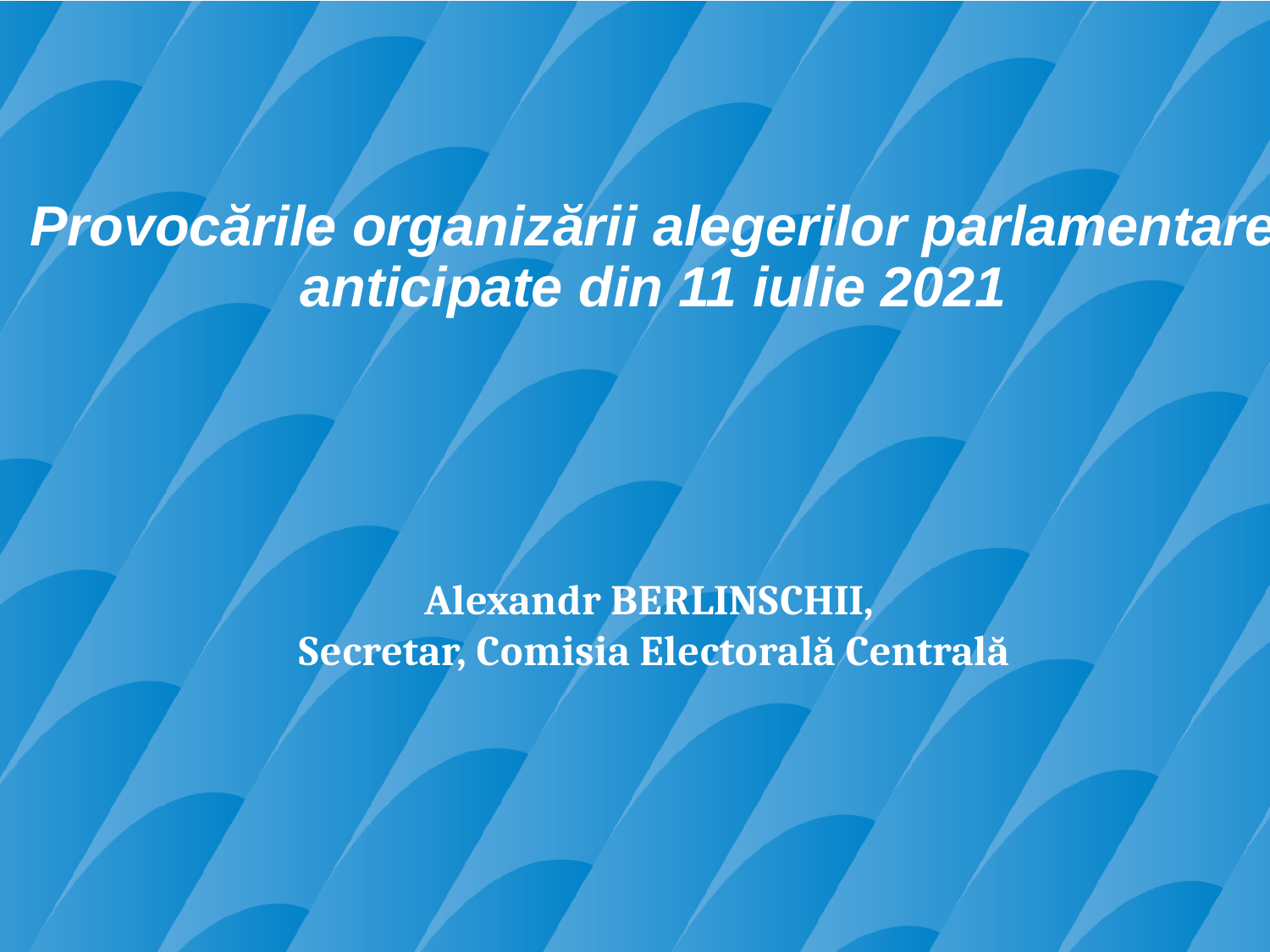

# Provocările organizării alegerilor parlamentare anticipate din 11 iulie 2021
Alexandr BERLINSCHII,
Secretar, Comisia Electorală Centrală